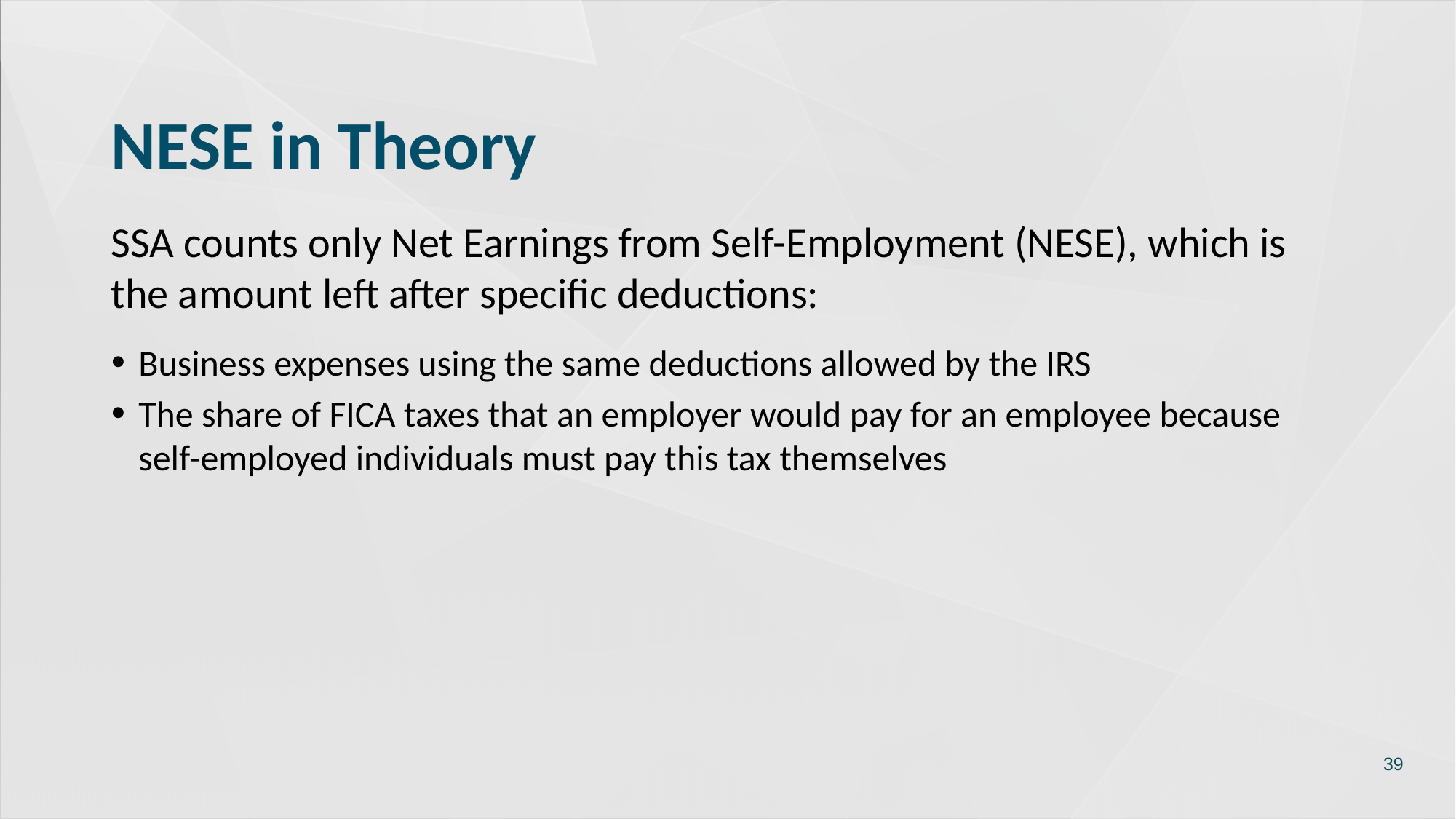

# NESE in Theory
SSA counts only Net Earnings from Self-Employment (NESE), which is the amount left after specific deductions:
Business expenses using the same deductions allowed by the IRS
The share of FICA taxes that an employer would pay for an employee because self-employed individuals must pay this tax themselves
39